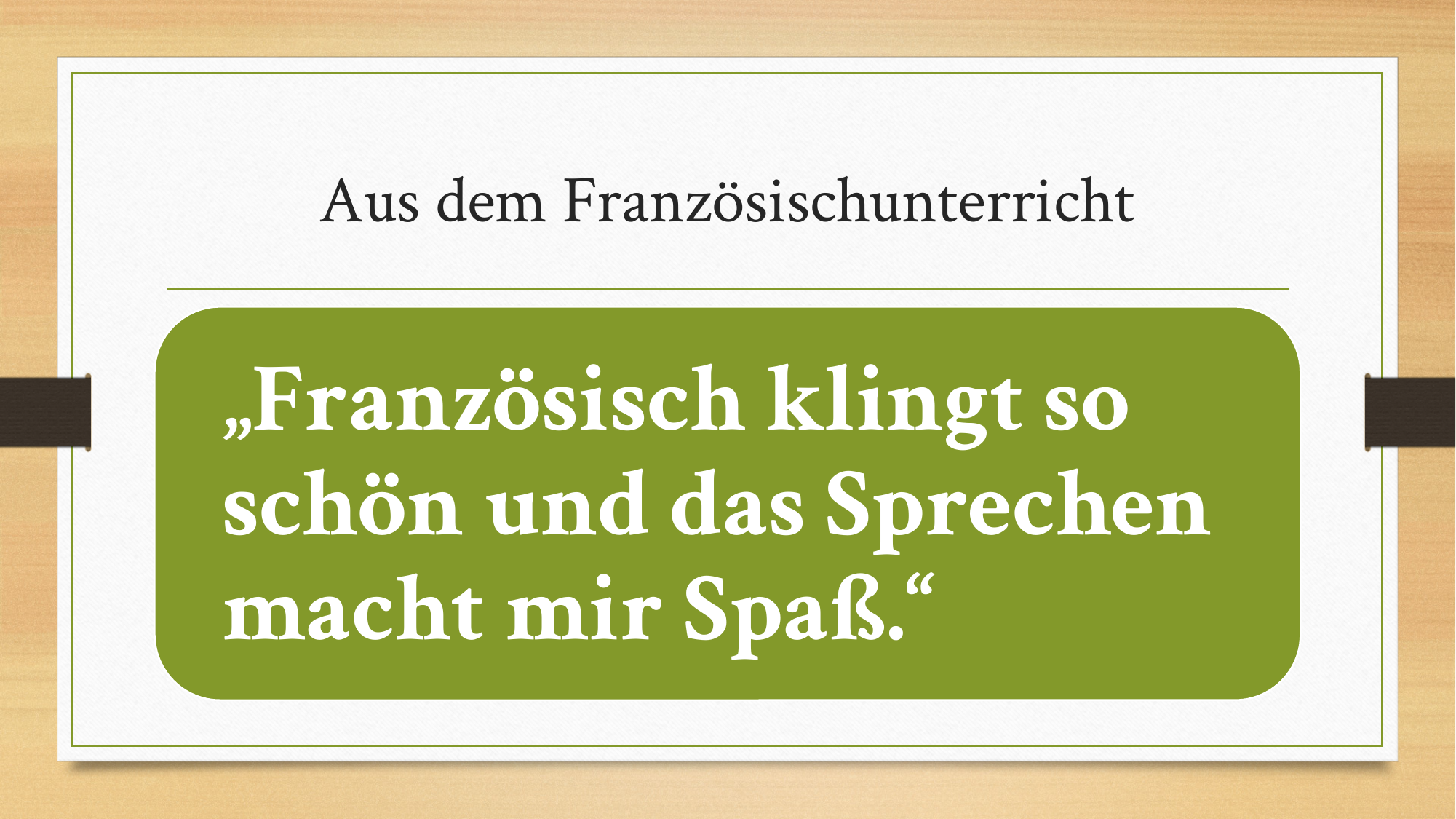

# Aus dem Französischunterricht
„Französisch klingt so schön und das Sprechen macht mir Spaß.“